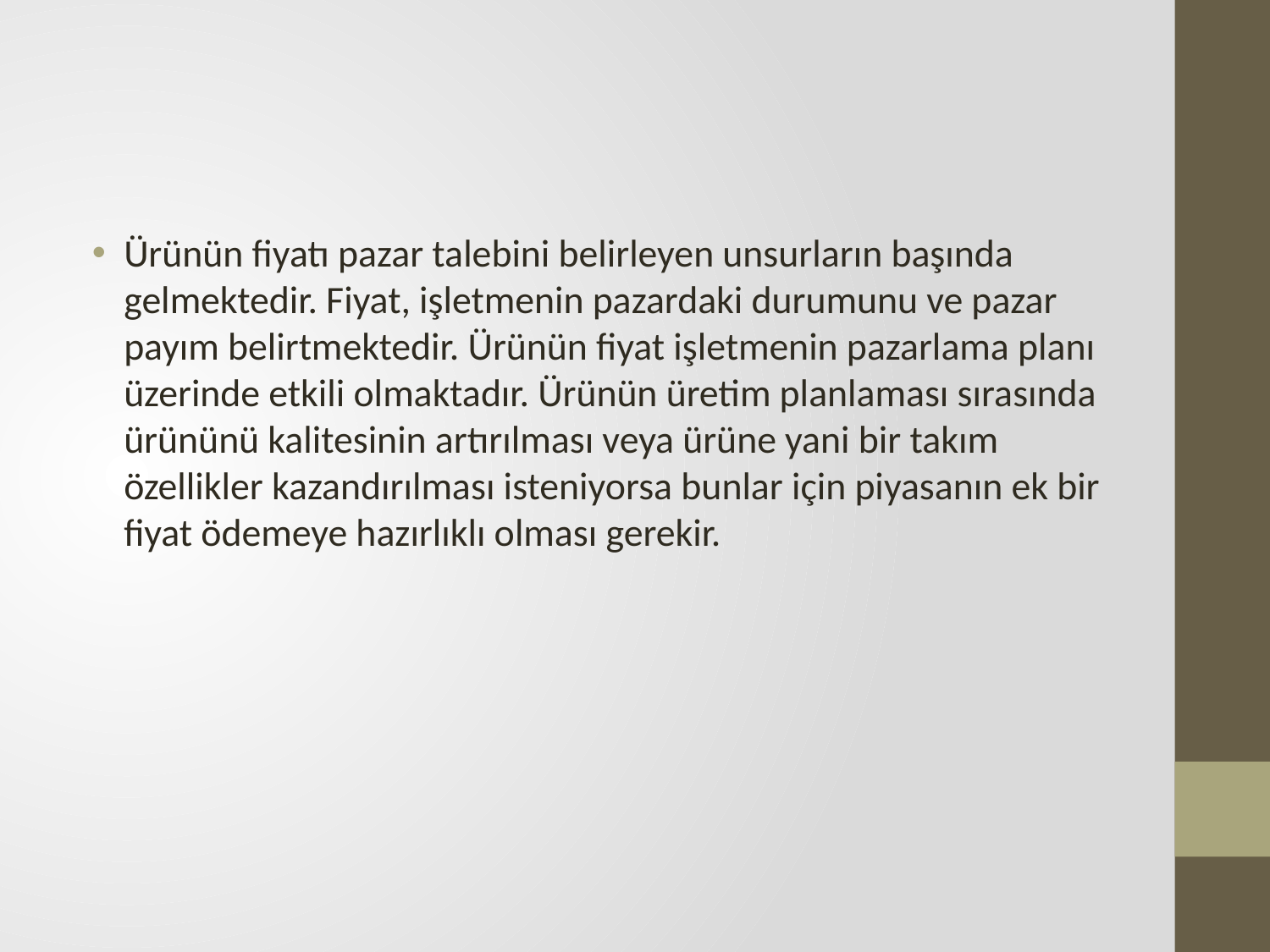

#
Ürünün fiyatı pazar talebini belirleyen unsurların başında gelmektedir. Fiyat, işletmenin pazardaki durumunu ve pazar payım belirtmektedir. Ürünün fiyat işletmenin pazarlama planı üzerinde etkili olmaktadır. Ürünün üretim planlaması sırasında ürününü kalitesinin artırılması veya ürüne yani bir takım özellikler kazandırılması isteniyorsa bunlar için piyasanın ek bir fiyat ödemeye hazırlıklı olması gerekir.